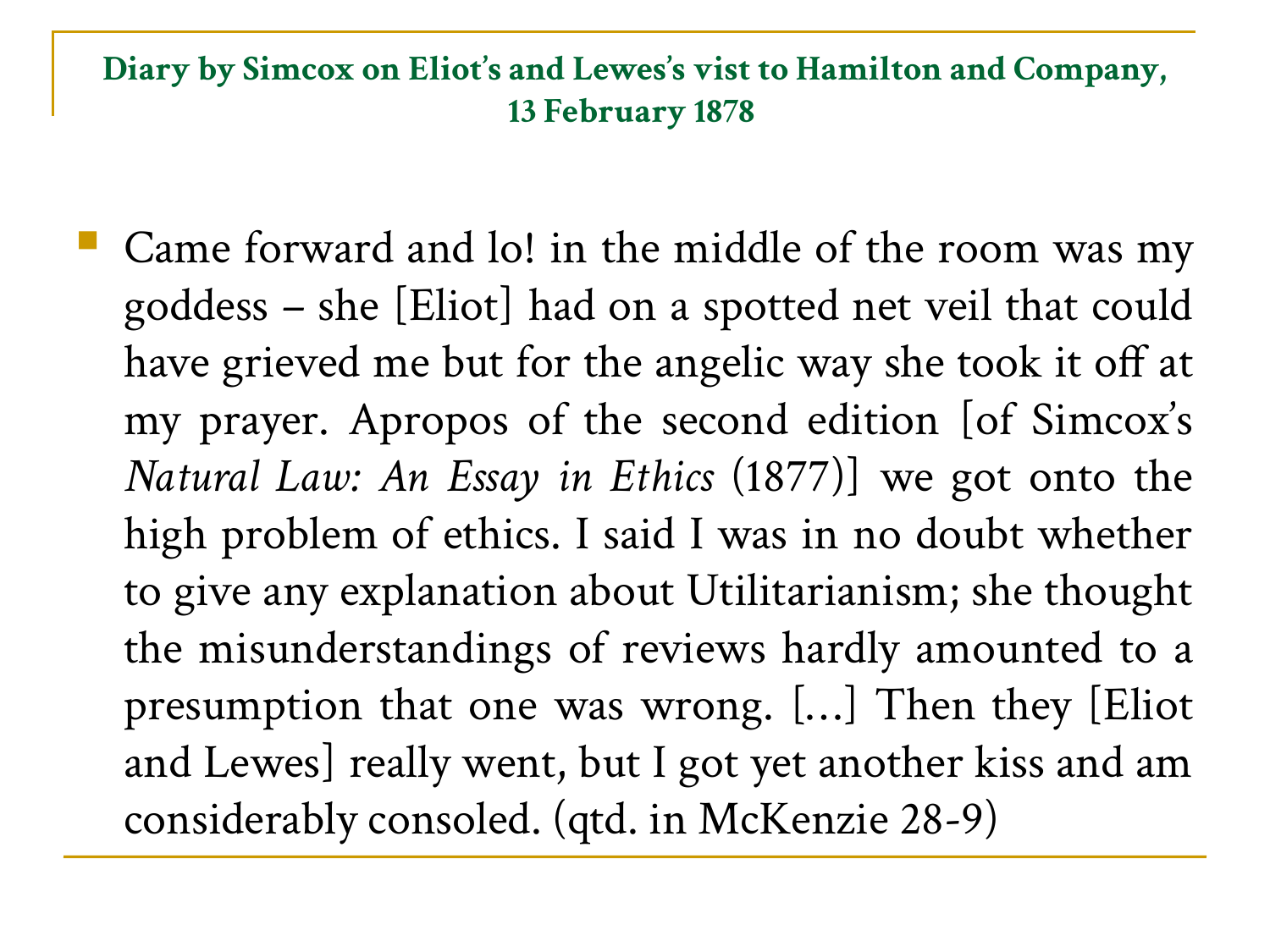

# Diary by Simcox on Eliot’s and Lewes’s vist to Hamilton and Company, 13 February 1878

Came forward and lo! in the middle of the room was my goddess – she [Eliot] had on a spotted net veil that could have grieved me but for the angelic way she took it off at my prayer. Apropos of the second edition [of Simcox’s Natural Law: An Essay in Ethics (1877)] we got onto the high problem of ethics. I said I was in no doubt whether to give any explanation about Utilitarianism; she thought the misunderstandings of reviews hardly amounted to a presumption that one was wrong. […] Then they [Eliot and Lewes] really went, but I got yet another kiss and am considerably consoled. (qtd. in McKenzie 28-9)